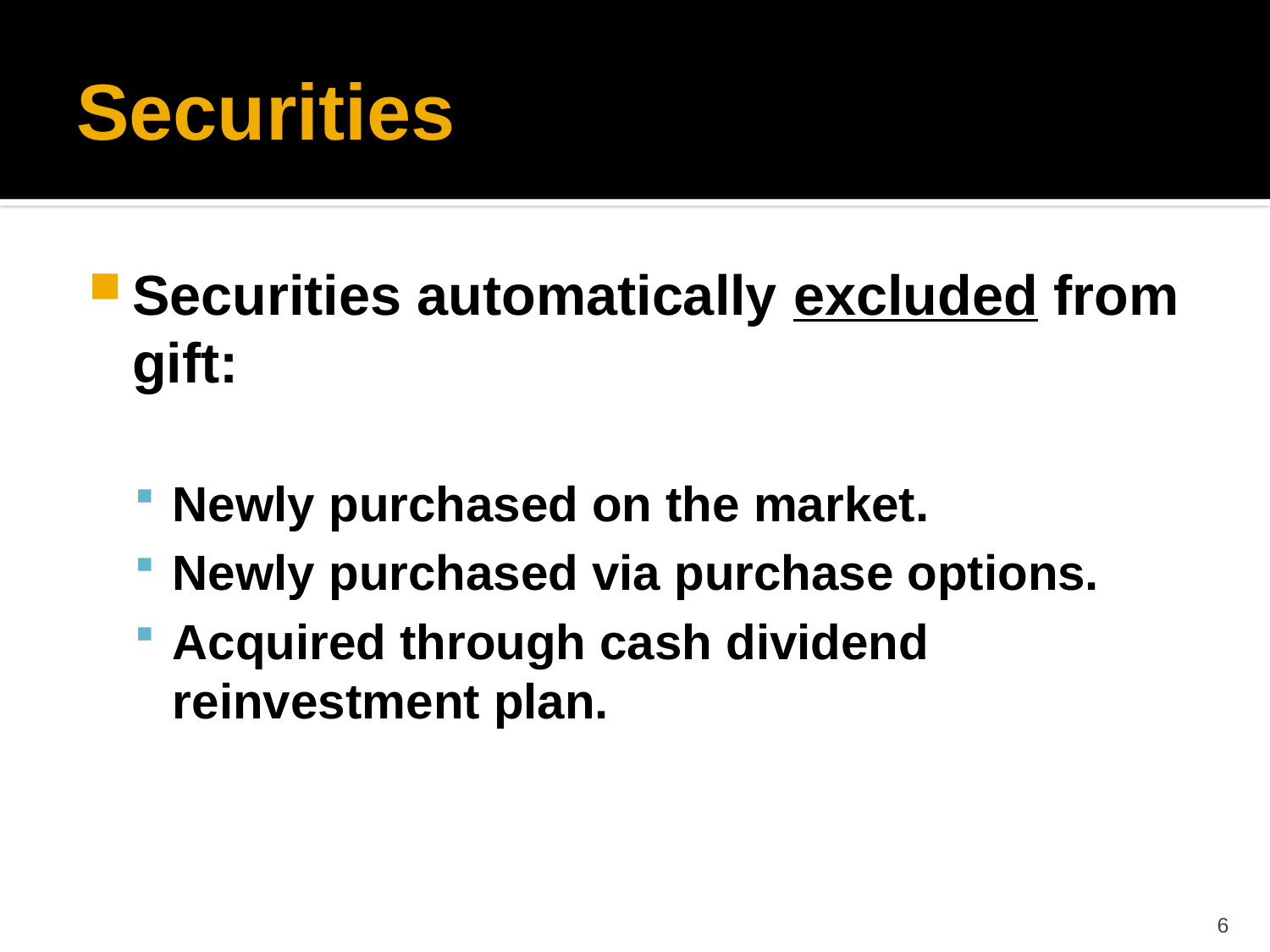

# Securities
Securities automatically excluded from gift:

Newly purchased on the market.
Newly purchased via purchase options.
Acquired through cash dividend reinvestment plan.

6